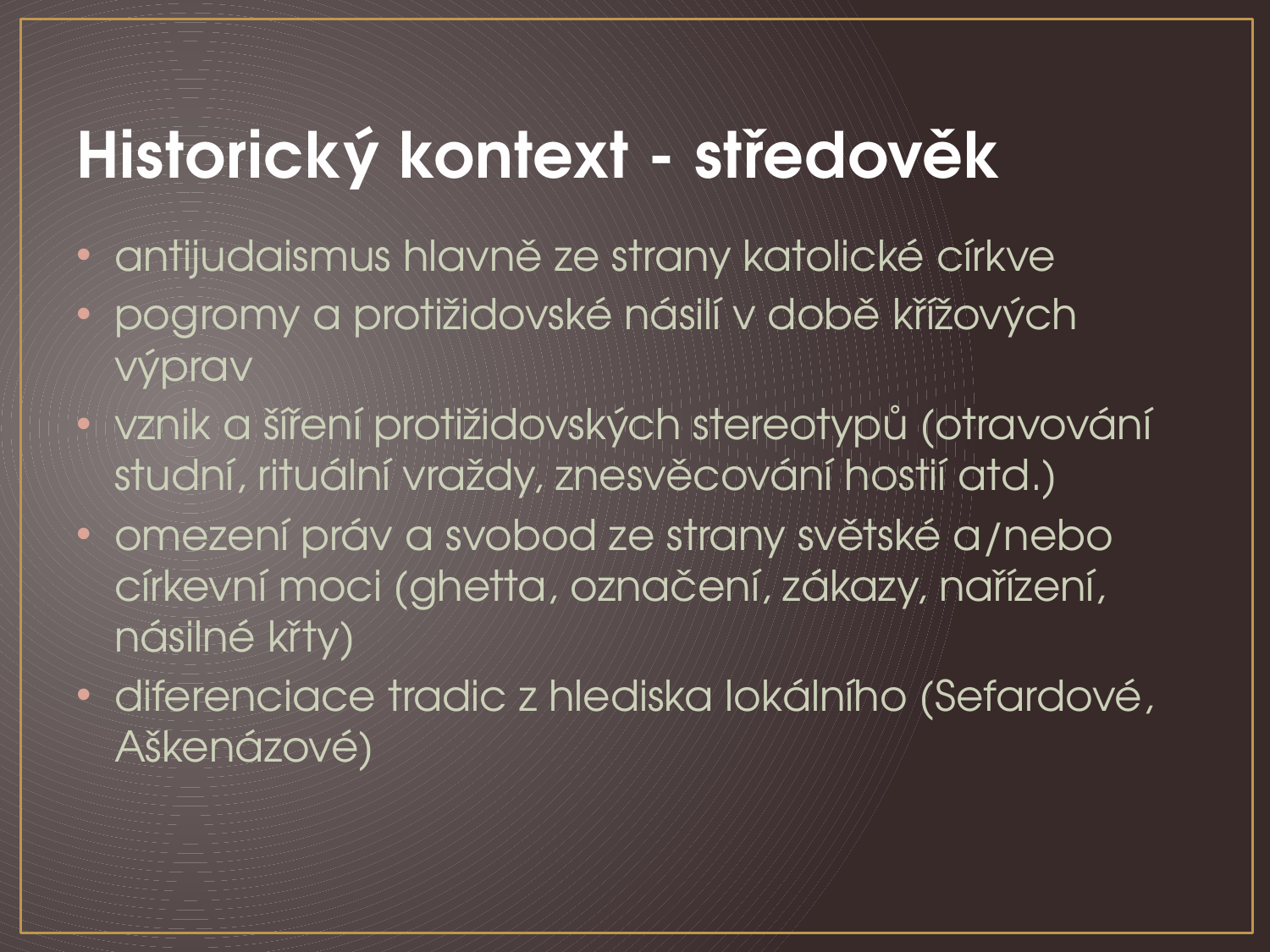

# Historický kontext - středověk
antijudaismus hlavně ze strany katolické církve
pogromy a protižidovské násilí v době křížových výprav
vznik a šíření protižidovských stereotypů (otravování studní, rituální vraždy, znesvěcování hostií atd.)
omezení práv a svobod ze strany světské a/nebo církevní moci (ghetta, označení, zákazy, nařízení, násilné křty)
diferenciace tradic z hlediska lokálního (Sefardové, Aškenázové)